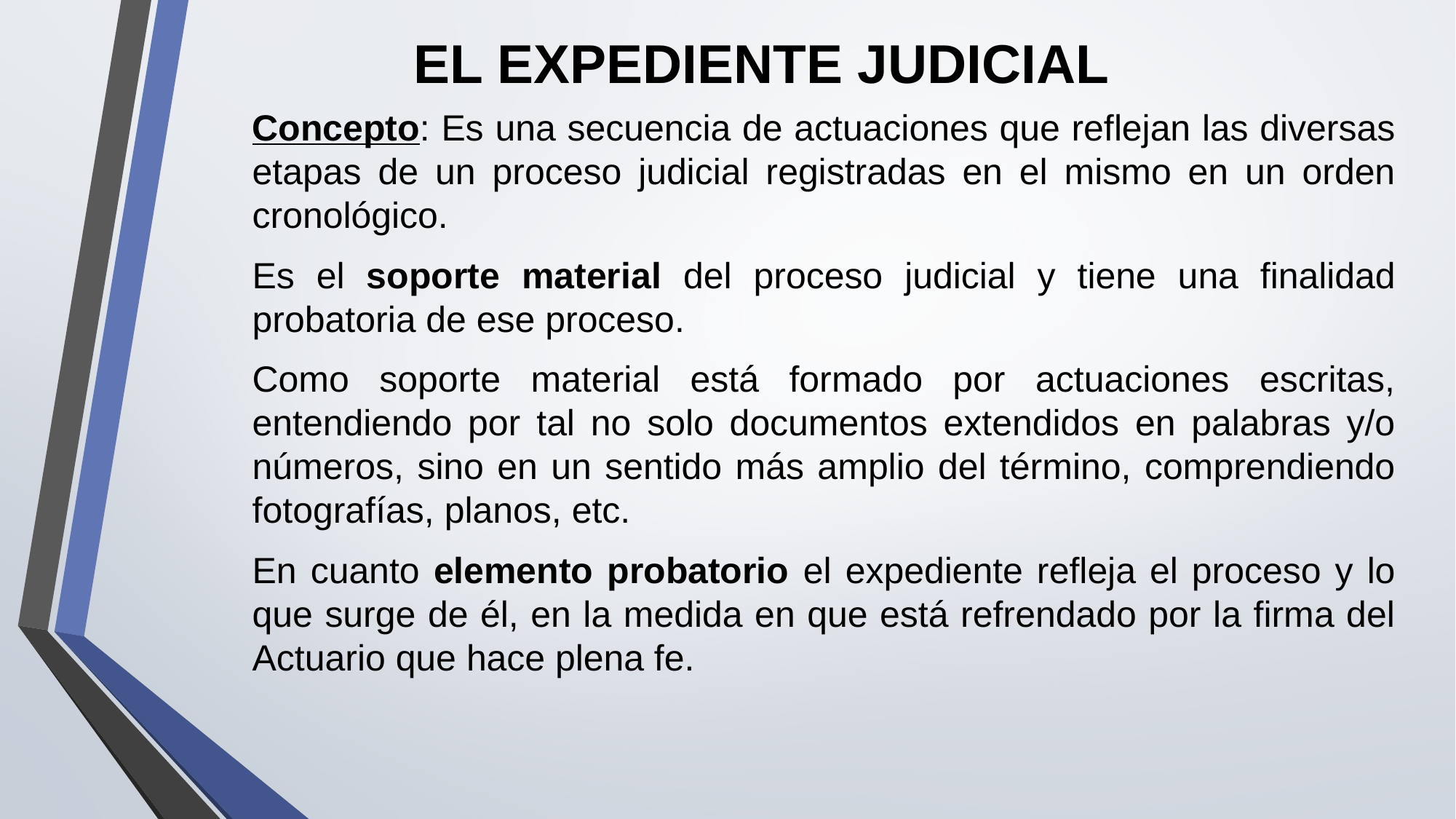

# EL EXPEDIENTE JUDICIAL
Concepto: Es una secuencia de actuaciones que reflejan las diversas etapas de un proceso judicial registradas en el mismo en un orden cronológico.
Es el soporte material del proceso judicial y tiene una finalidad probatoria de ese proceso.
Como soporte material está formado por actuaciones escritas, entendiendo por tal no solo documentos extendidos en palabras y/o números, sino en un sentido más amplio del término, comprendiendo fotografías, planos, etc.
En cuanto elemento probatorio el expediente refleja el proceso y lo que surge de él, en la medida en que está refrendado por la firma del Actuario que hace plena fe.